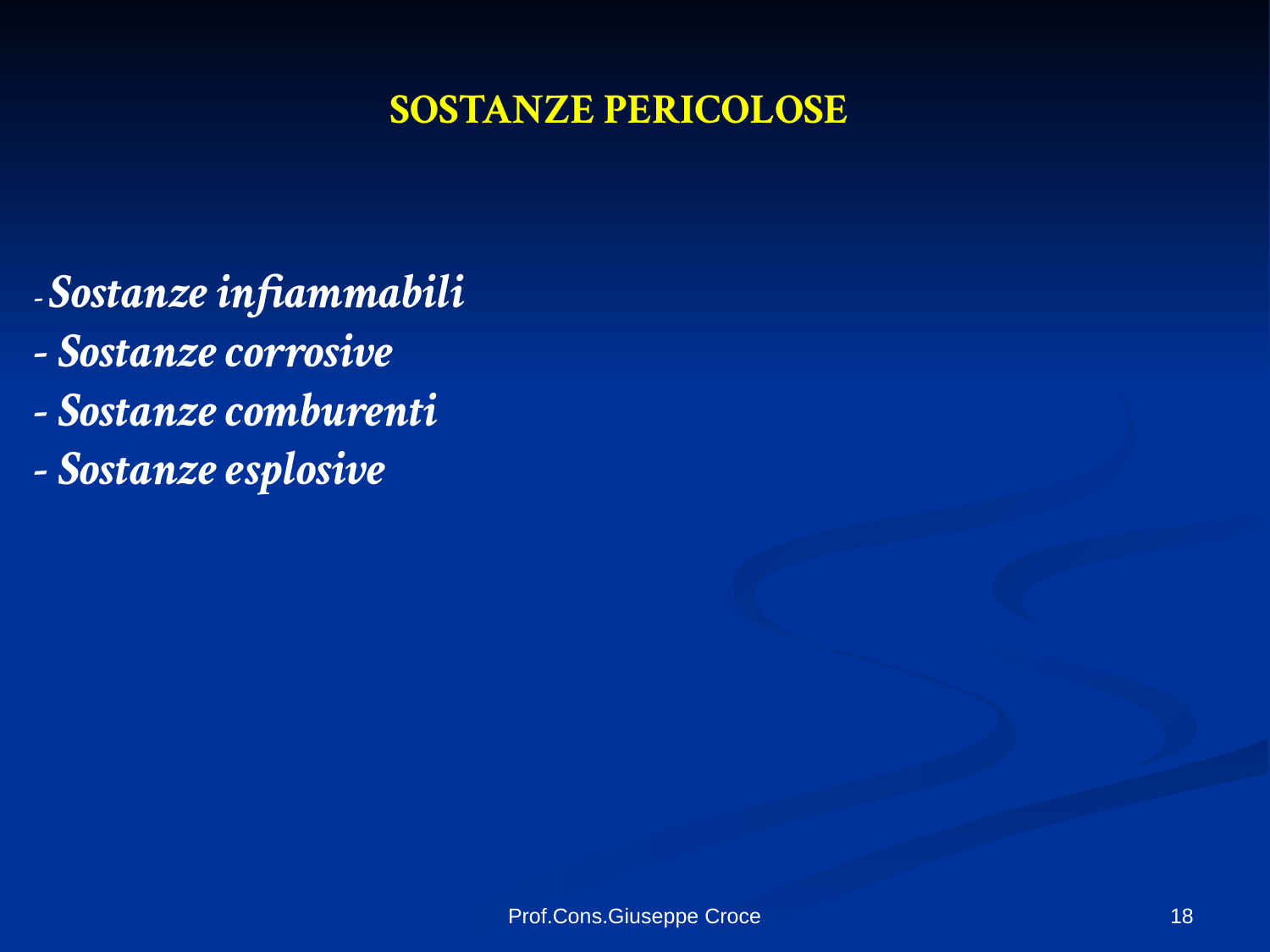

SOSTANZE PERICOLOSE
- Sostanze infiammabili
- Sostanze corrosive
- Sostanze comburenti
- Sostanze esplosive
Prof.Cons.Giuseppe Croce
18